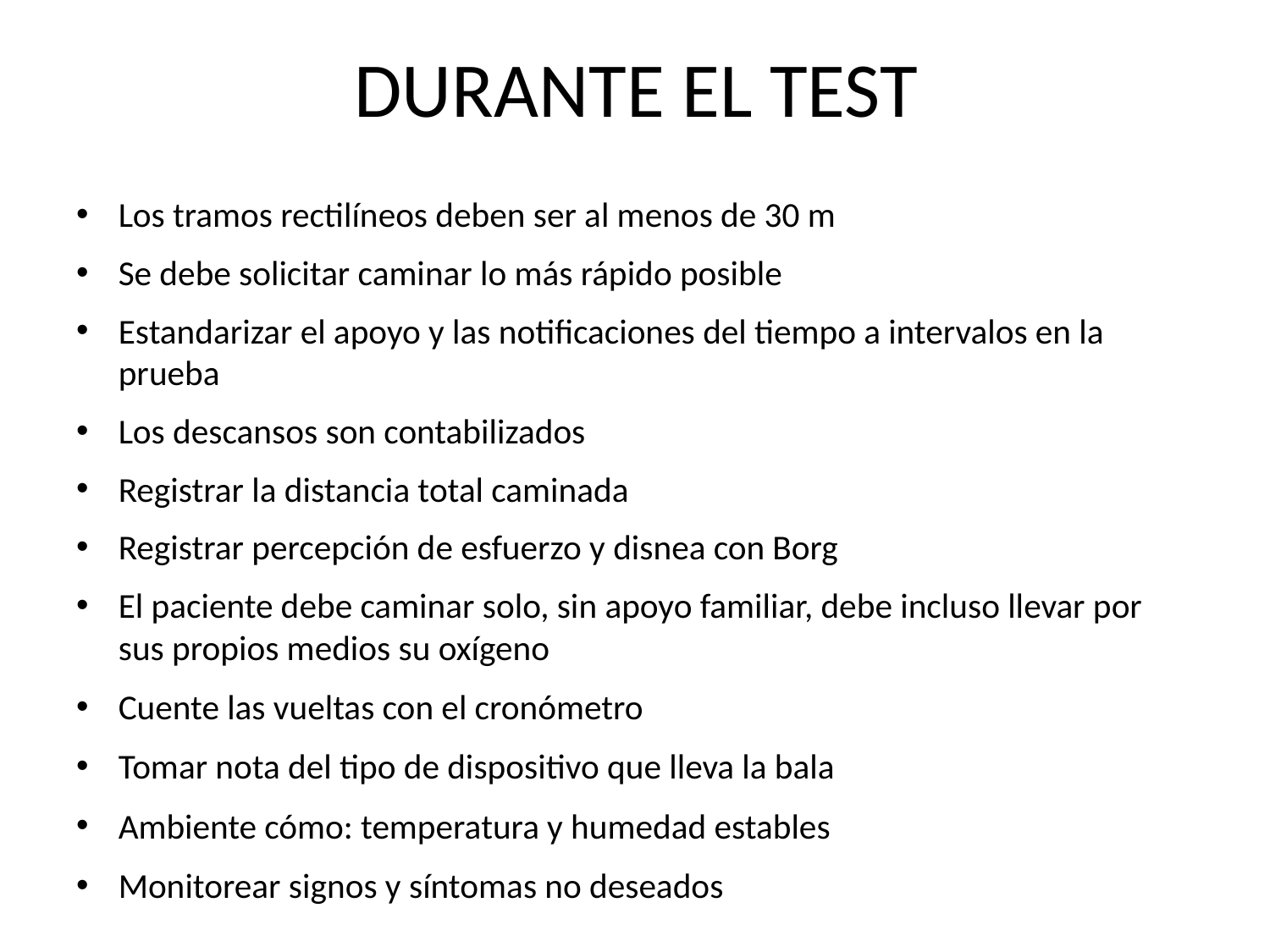

# DURANTE EL TEST
Los tramos rectilíneos deben ser al menos de 30 m

Se debe solicitar caminar lo más rápido posible

Estandarizar el apoyo y las notificaciones del tiempo a intervalos en la prueba

Los descansos son contabilizados

Registrar la distancia total caminada

Registrar percepción de esfuerzo y disnea con Borg

El paciente debe caminar solo, sin apoyo familiar, debe incluso llevar por sus propios medios su oxígeno

Cuente las vueltas con el cronómetro

Tomar nota del tipo de dispositivo que lleva la bala

Ambiente cómo: temperatura y humedad estables

Monitorear signos y síntomas no deseados